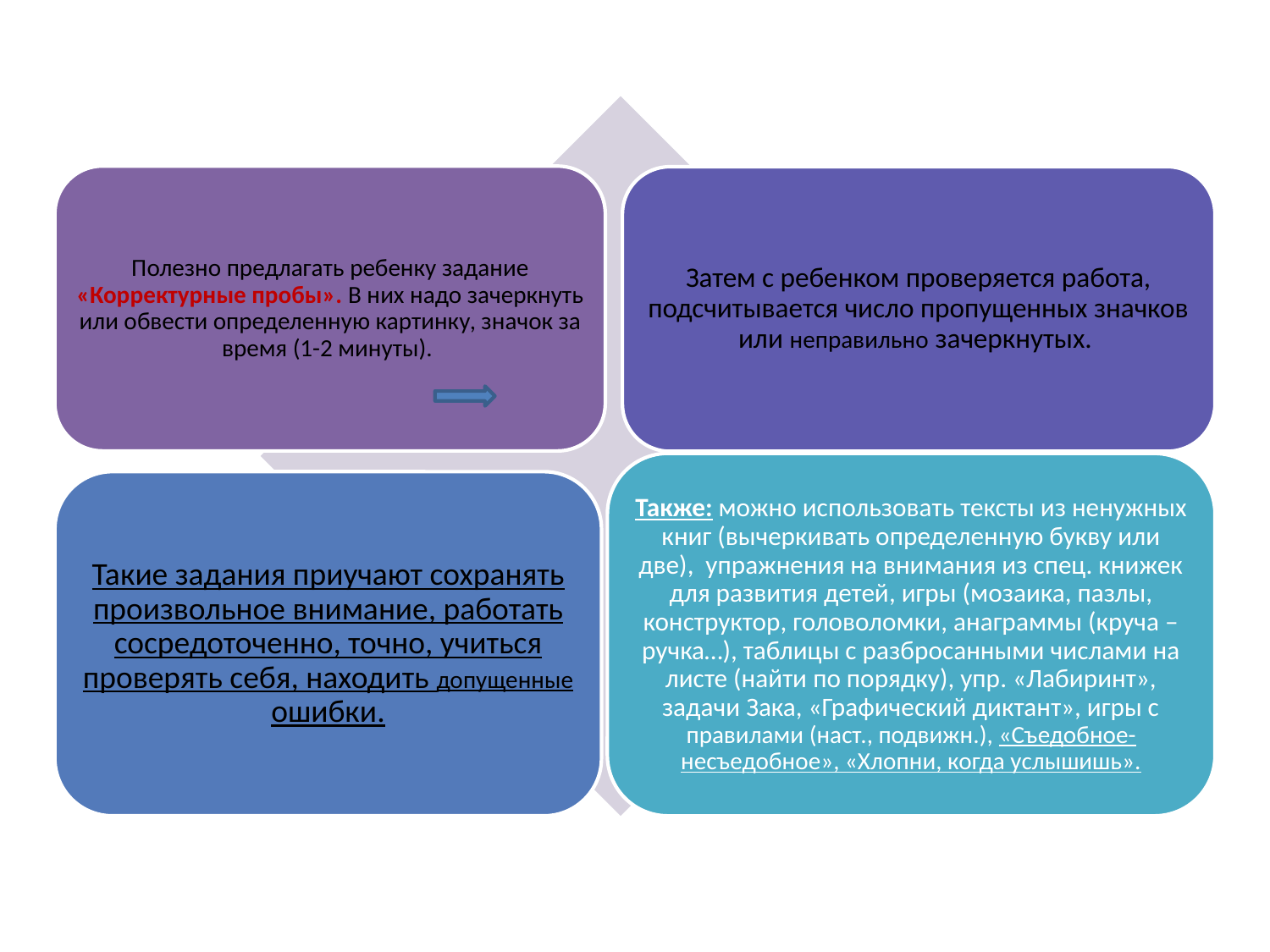

Полезно предлагать ребенку задание «Корректурные пробы». В них надо зачеркнуть или обвести определенную картинку, значок за время (1-2 минуты).
Затем с ребенком проверяется работа, подсчитывается число пропущенных значков или неправильно зачеркнутых.
Такие задания приучают сохранять произвольное внимание, работать сосредоточенно, точно, учиться проверять себя, находить допущенные ошибки.
Также: можно использовать тексты из ненужных книг (вычеркивать определенную букву или две),  упражнения на внимания из спец. книжек для развития детей, игры (мозаика, пазлы, конструктор, головоломки, анаграммы (круча – ручка…), таблицы с разбросанными числами на листе (найти по порядку), упр. «Лабиринт», задачи Зака, «Графический диктант», игры с правилами (наст., подвижн.), «Съедобное-несъедобное», «Хлопни, когда услышишь».